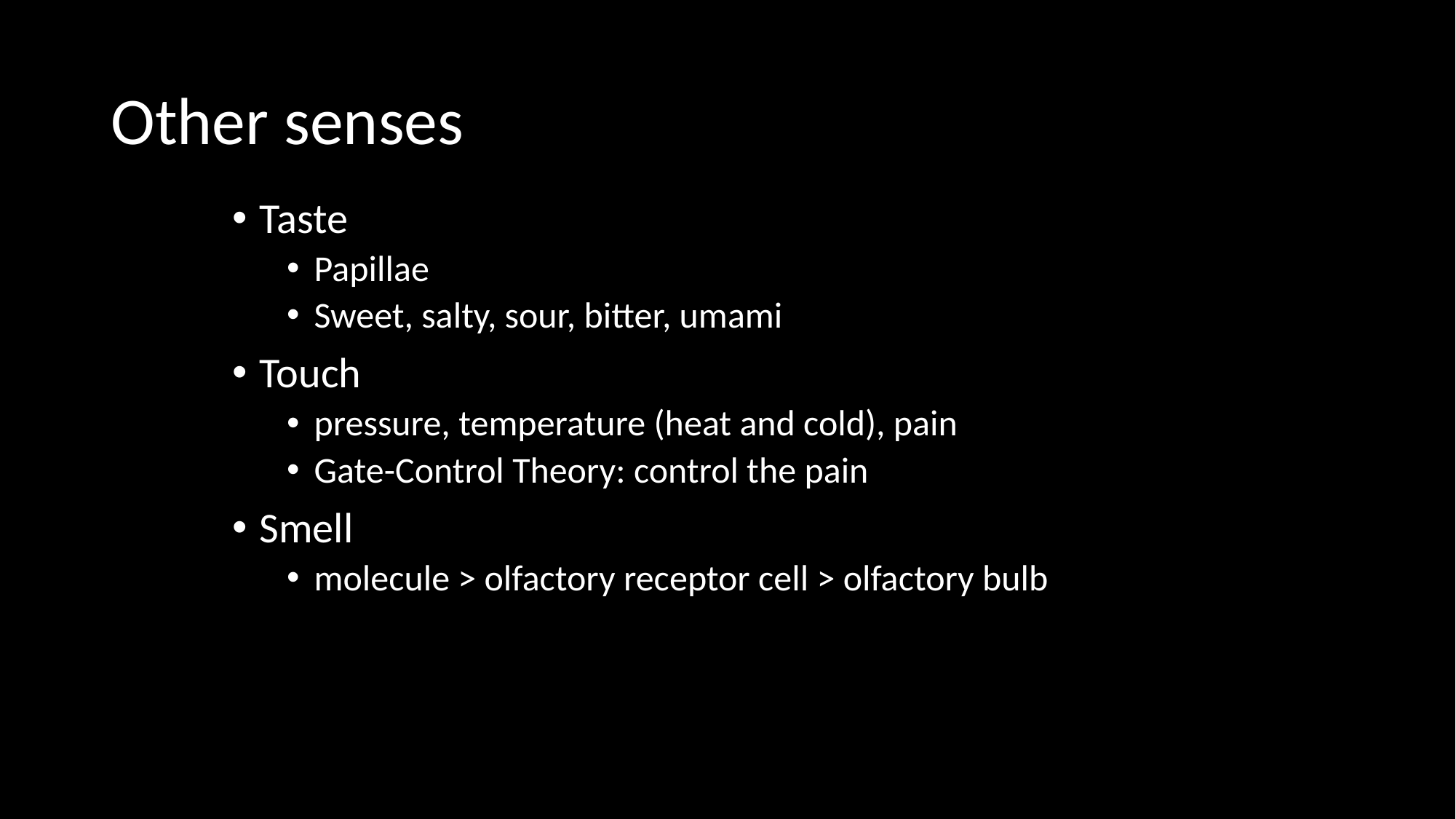

# Other senses
Taste
Papillae
Sweet, salty, sour, bitter, umami
Touch
pressure, temperature (heat and cold), pain
Gate-Control Theory: control the pain
Smell
molecule > olfactory receptor cell > olfactory bulb